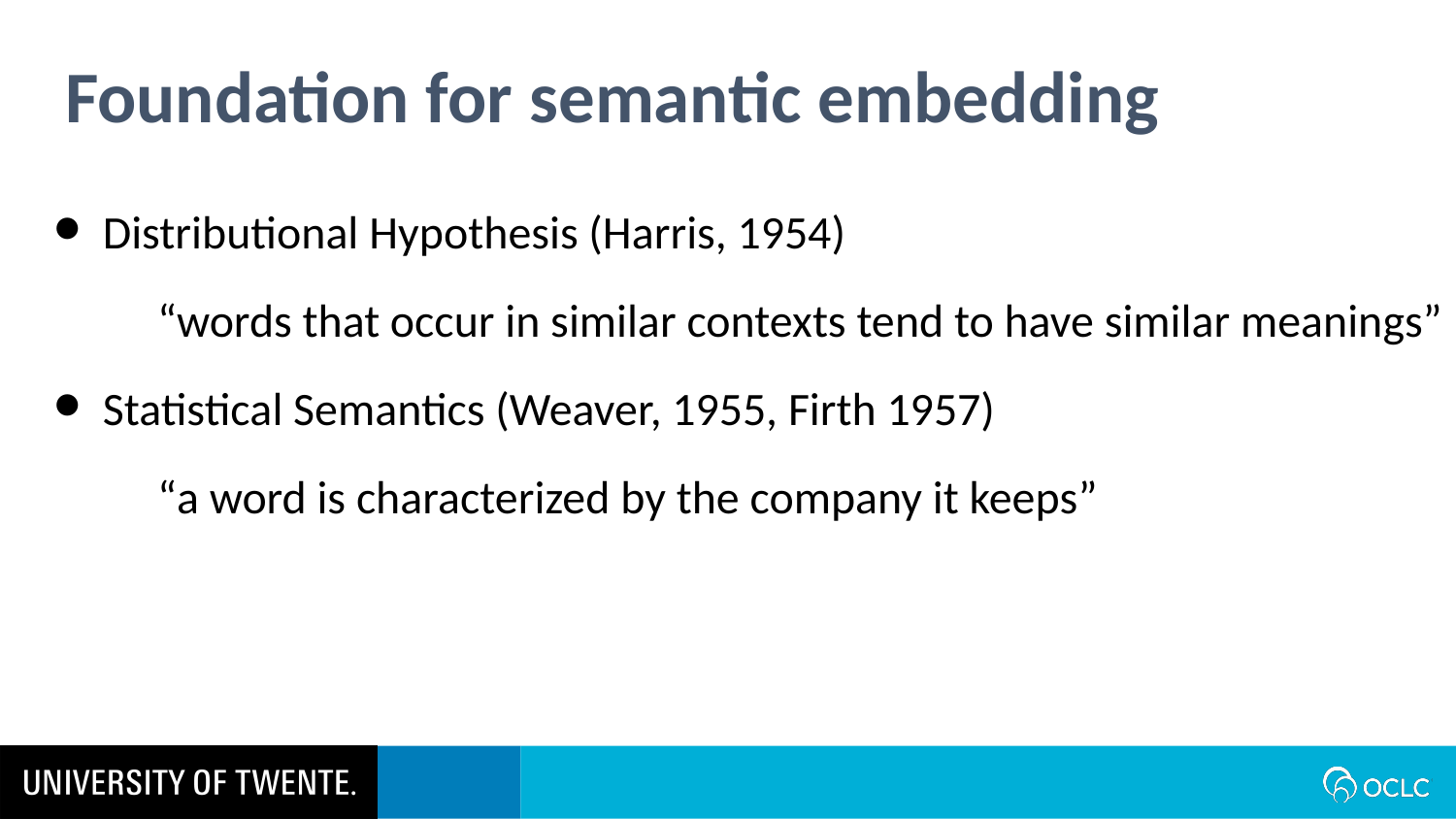

Foundation for semantic embedding
Distributional Hypothesis (Harris, 1954)
“words that occur in similar contexts tend to have similar meanings”
Statistical Semantics (Weaver, 1955, Firth 1957)
“a word is characterized by the company it keeps”